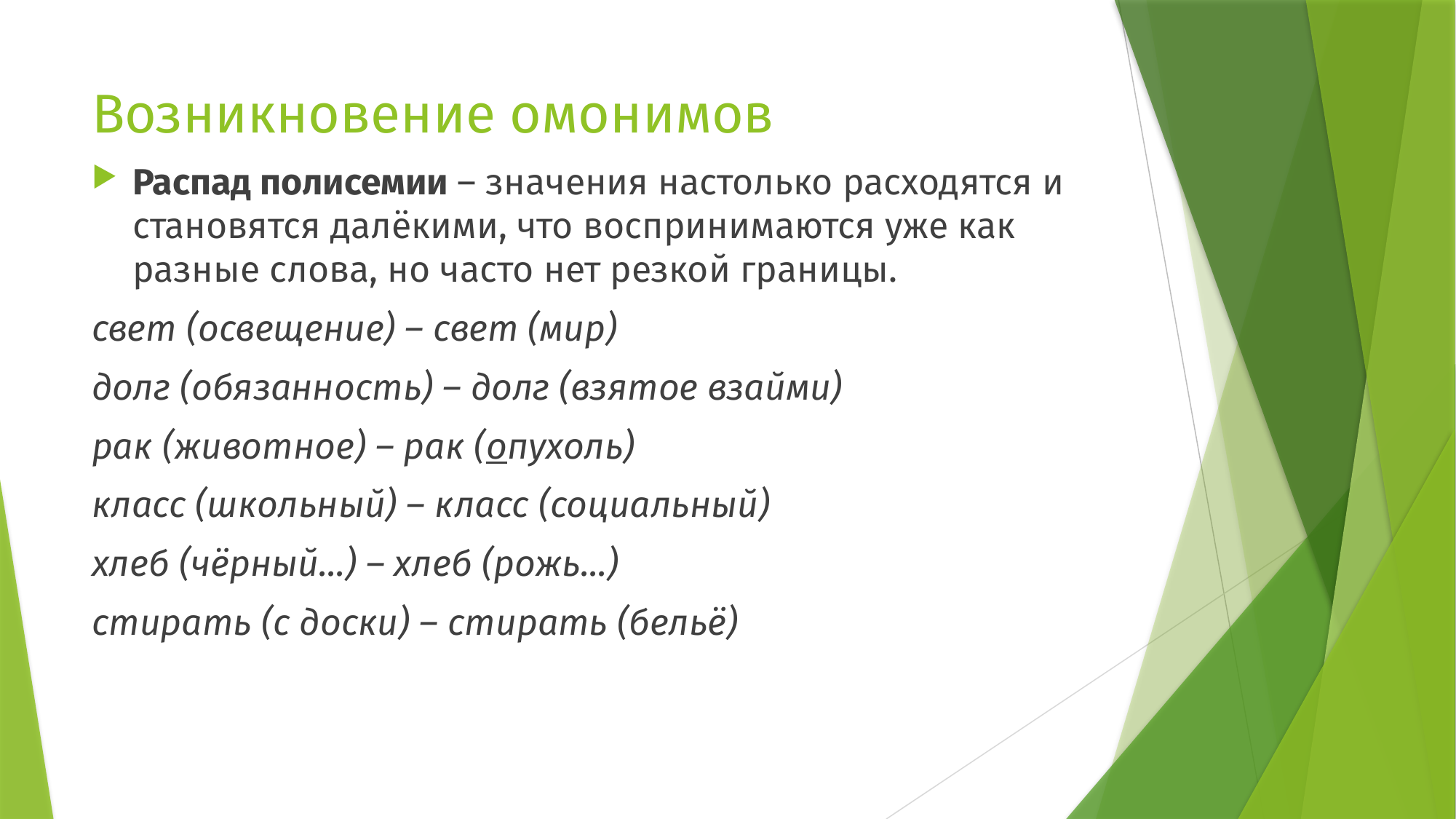

# Возникновение омонимов
Распад полисемии – значения настолько расходятся и становятся далёкими, что воспринимаются уже как разные слова, но часто нет резкой границы.
свет (освещение) – свет (мир)
долг (обязанность) – долг (взятое взайми)
рак (животное) – рак (опухоль)
класс (школьный) – класс (социальный)
хлеб (чёрный...) – хлеб (рожь...)
стирать (с доски) – стирать (бельё)